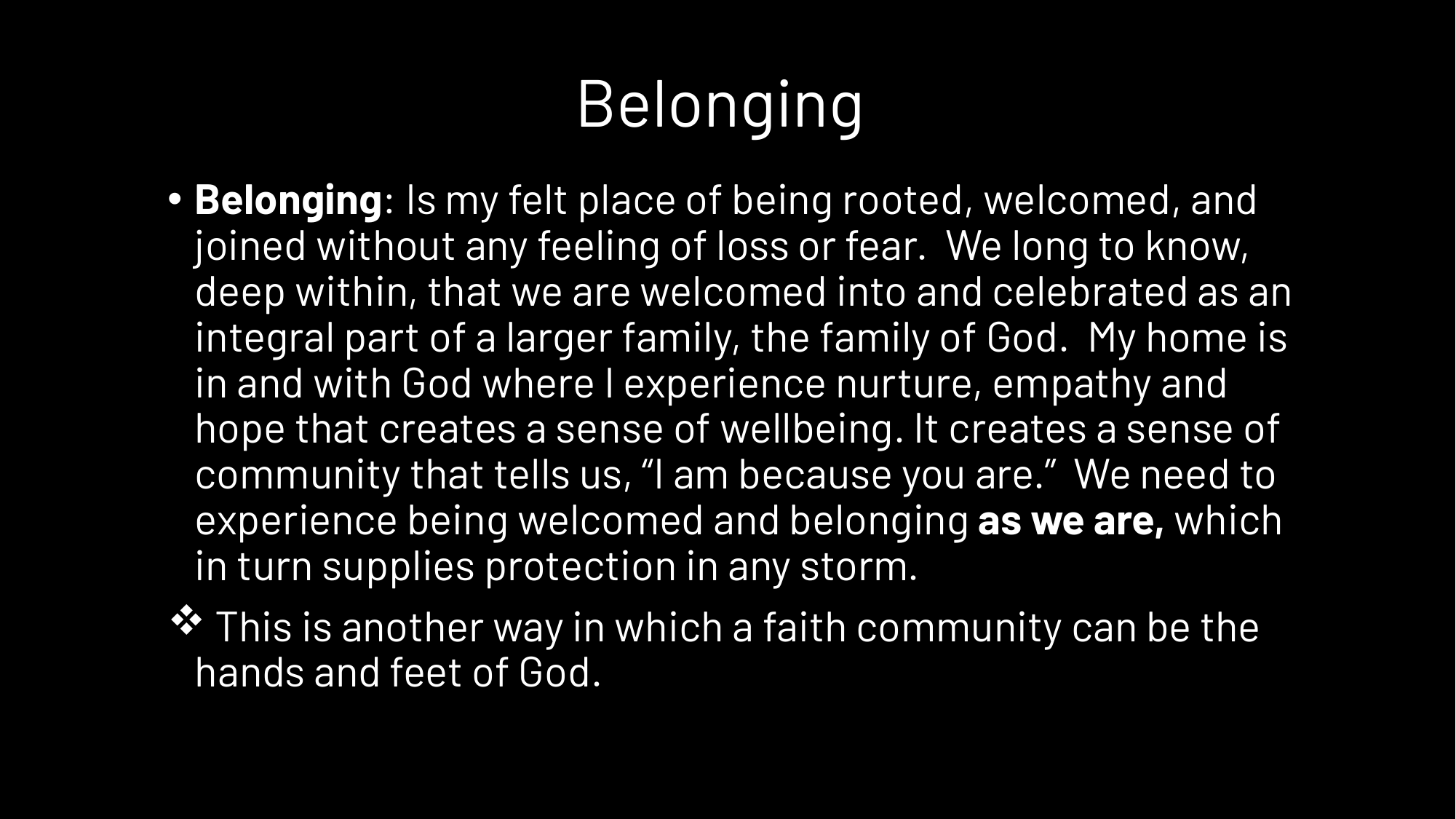

# Belonging
Belonging: Is my felt place of being rooted, welcomed, and joined without any feeling of loss or fear.  We long to know, deep within, that we are welcomed into and celebrated as an integral part of a larger family, the family of God.  My home is in and with God where I experience nurture, empathy and hope that creates a sense of wellbeing. It creates a sense of community that tells us, “I am because you are.”  We need to experience being welcomed and belonging as we are, which in turn supplies protection in any storm.
 This is another way in which a faith community can be the hands and feet of God.